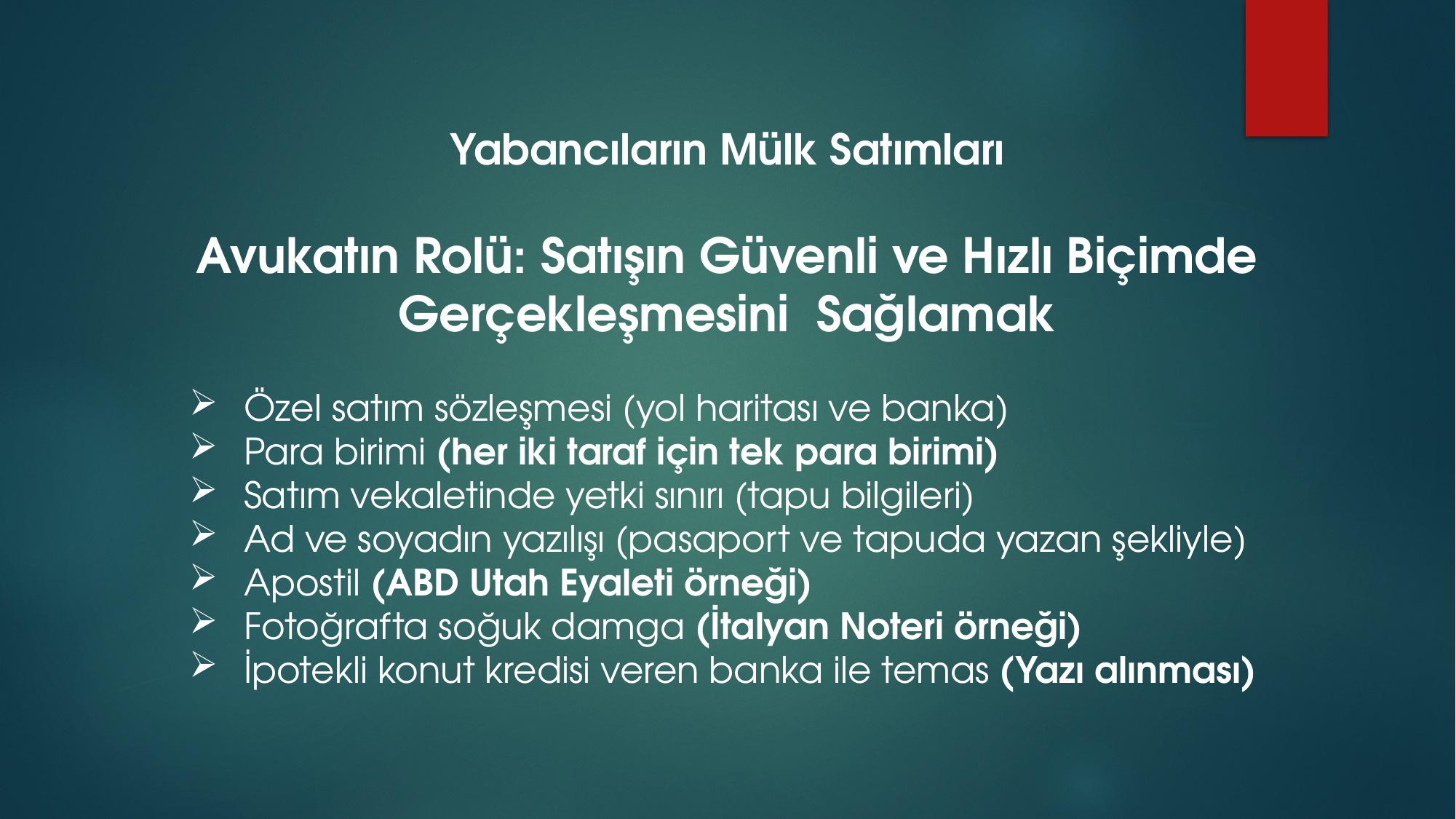

Yabancıların Mülk Satımları

Avukatın Rolü: Satışın Güvenli ve Hızlı Biçimde Gerçekleşmesini  Sağlamak

Özel satım sözleşmesi (yol haritası ve banka)
Para birimi (her iki taraf için tek para birimi)
Satım vekaletinde yetki sınırı (tapu bilgileri)
Ad ve soyadın yazılışı (pasaport ve tapuda yazan şekliyle)
Apostil (ABD Utah Eyaleti örneği)
Fotoğrafta soğuk damga (İtalyan Noteri örneği)
İpotekli konut kredisi veren banka ile temas (Yazı alınması)